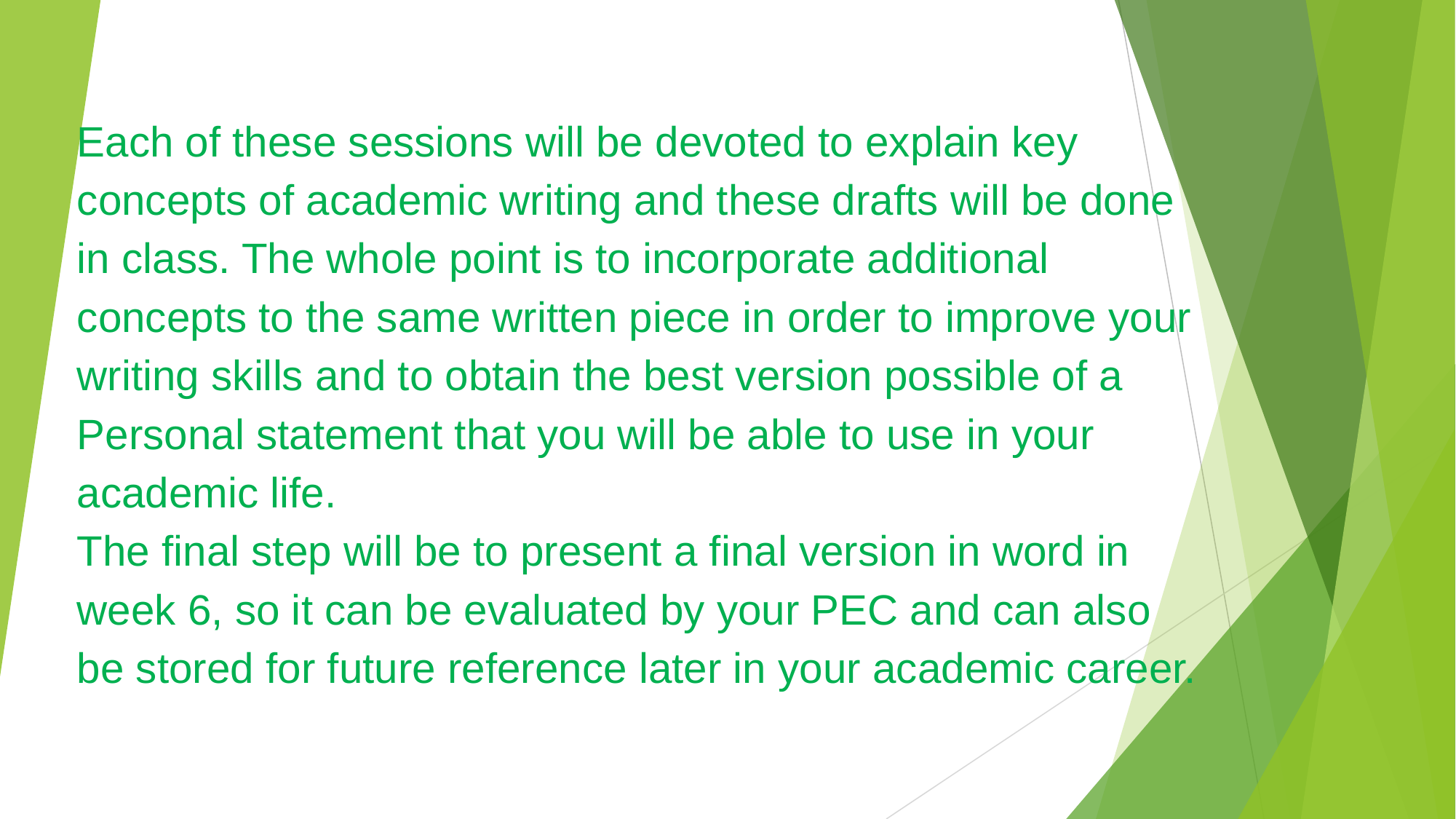

Each of these sessions will be devoted to explain key concepts of academic writing and these drafts will be done in class. The whole point is to incorporate additional concepts to the same written piece in order to improve your writing skills and to obtain the best version possible of a Personal statement that you will be able to use in your academic life.
The final step will be to present a final version in word in week 6, so it can be evaluated by your PEC and can also be stored for future reference later in your academic career.